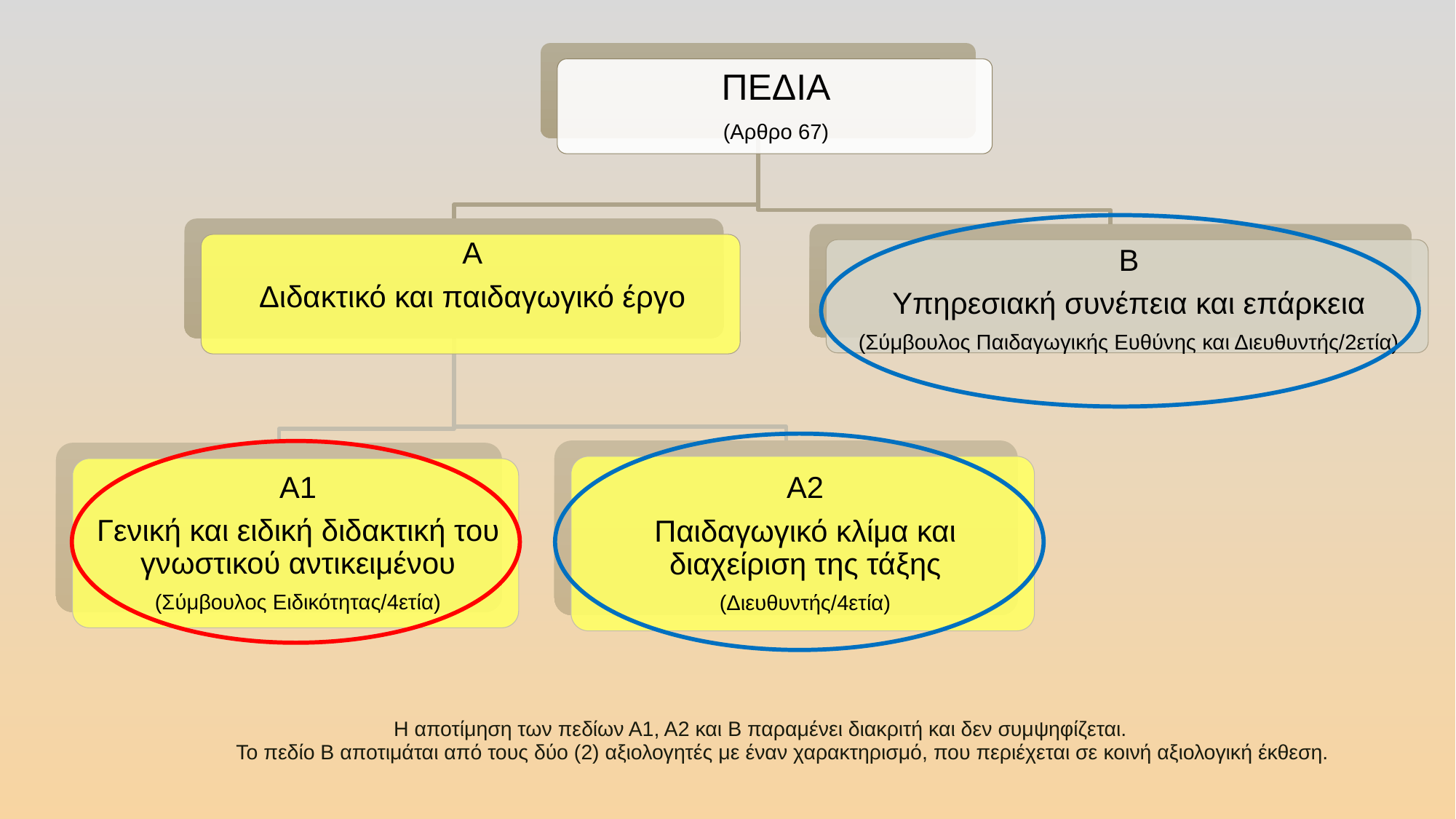

ΠΕΔΙΑ
(Αρθρο 67)
Α
Διδακτικό και παιδαγωγικό έργο

Α1
Γενική και ειδική διδακτική του γνωστικού αντικειμένου
(Σύμβουλος Ειδικότητας/4ετία)
Α2
Παιδαγωγικό κλίμα και διαχείριση της τάξης
(Διευθυντής/4ετία)

Β
Υπηρεσιακή συνέπεια και επάρκεια
(Σύμβουλος Παιδαγωγικής Ευθύνης και Διευθυντής/2ετία)

# Η αποτίμηση των πεδίων Α1, Α2 και Β παραμένει διακριτή και δεν συμψηφίζεται. Το πεδίο Β αποτιμάται από τους δύο (2) αξιολογητές με έναν χαρακτηρισμό, που περιέχεται σε κοινή αξιολογική έκθεση.